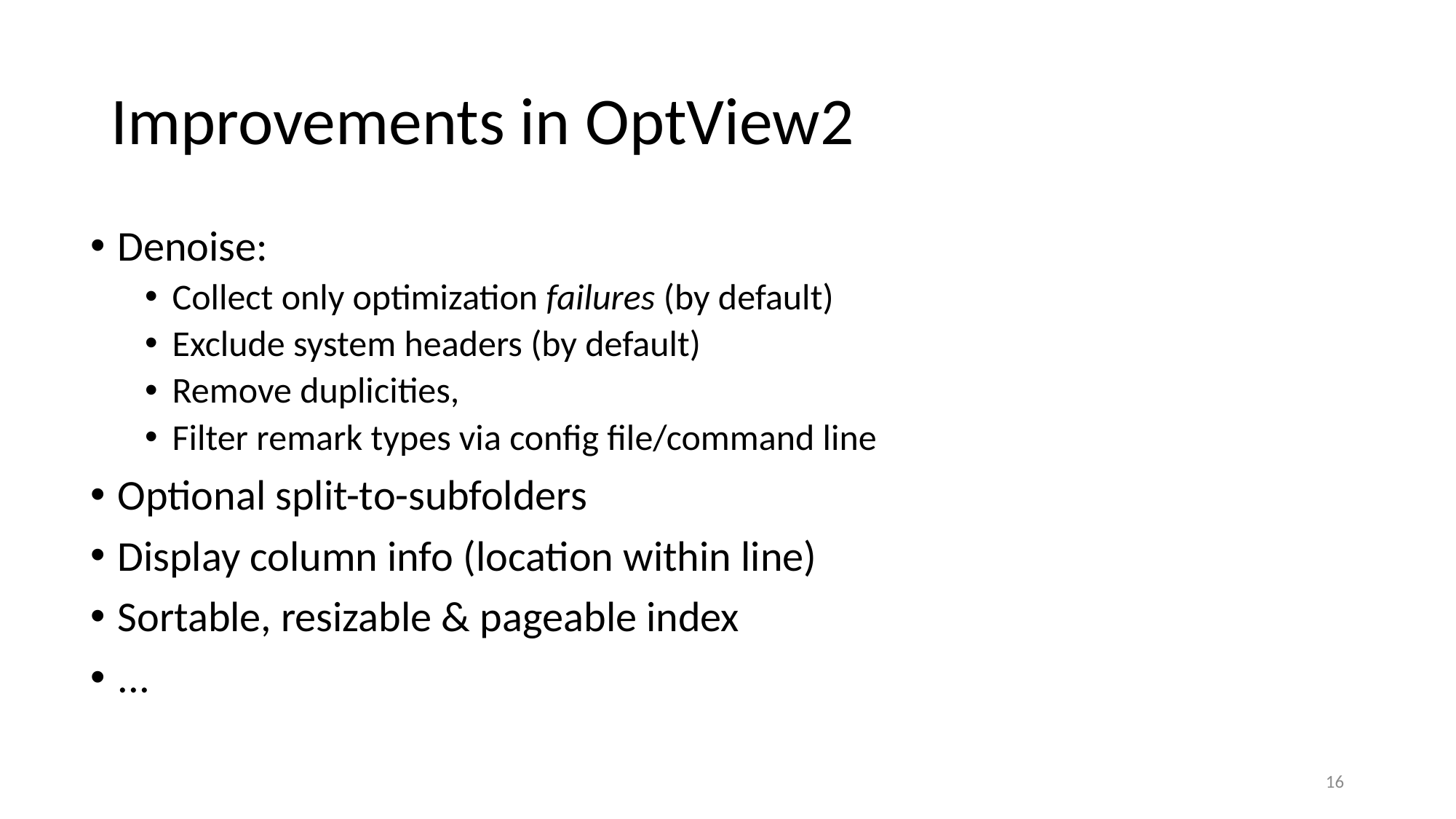

# Improvements in OptView2
Denoise:
Collect only optimization failures (by default)
Exclude system headers (by default)
Remove duplicities,
Filter remark types via config file/command line
Optional split-to-subfolders
Display column info (location within line)
Sortable, resizable & pageable index
...
16